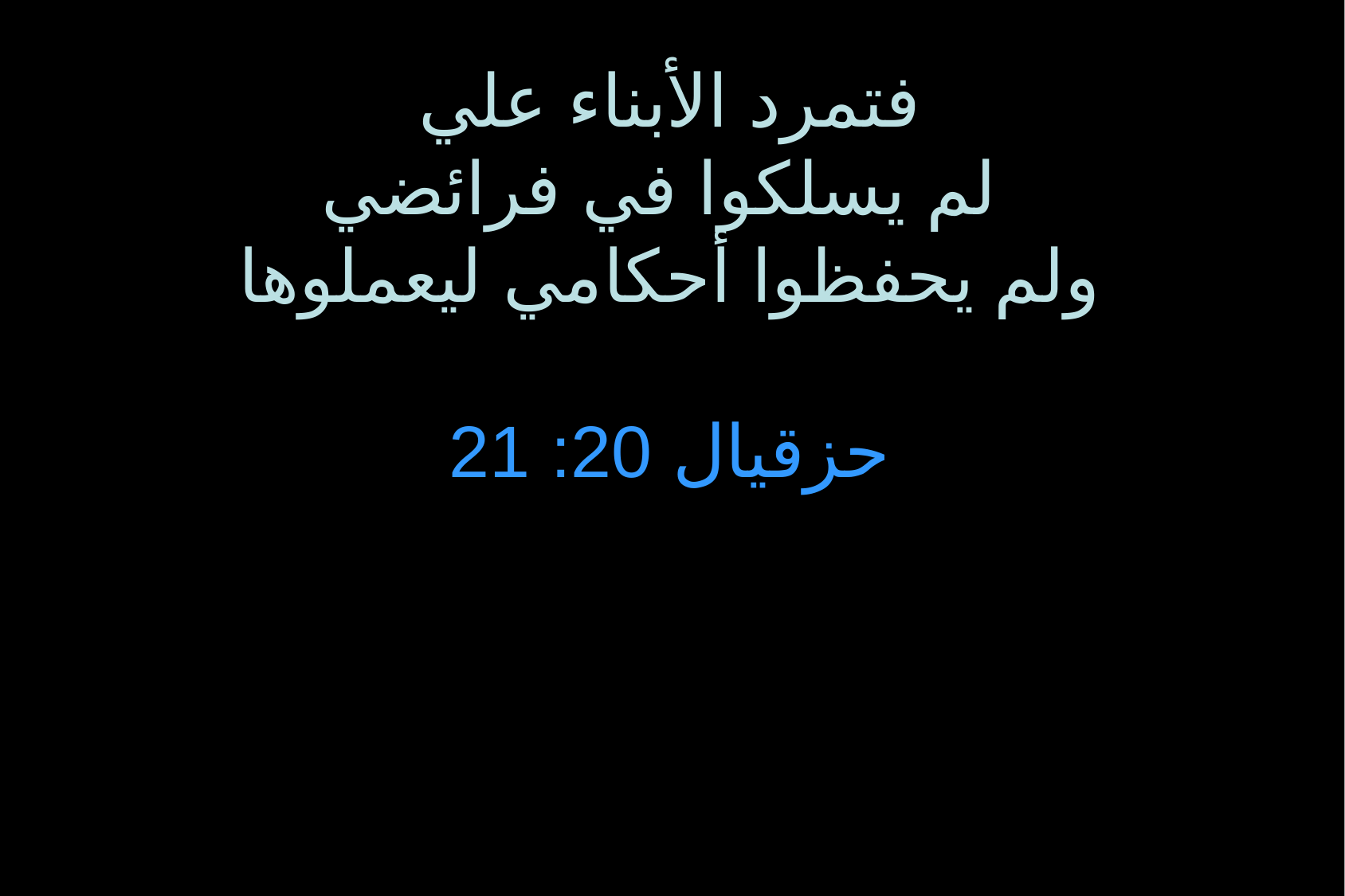

فتمرد الأبناء علي
لم يسلكوا في فرائضي
ولم يحفظوا أحكامي ليعملوها

حزقيال 20: 21